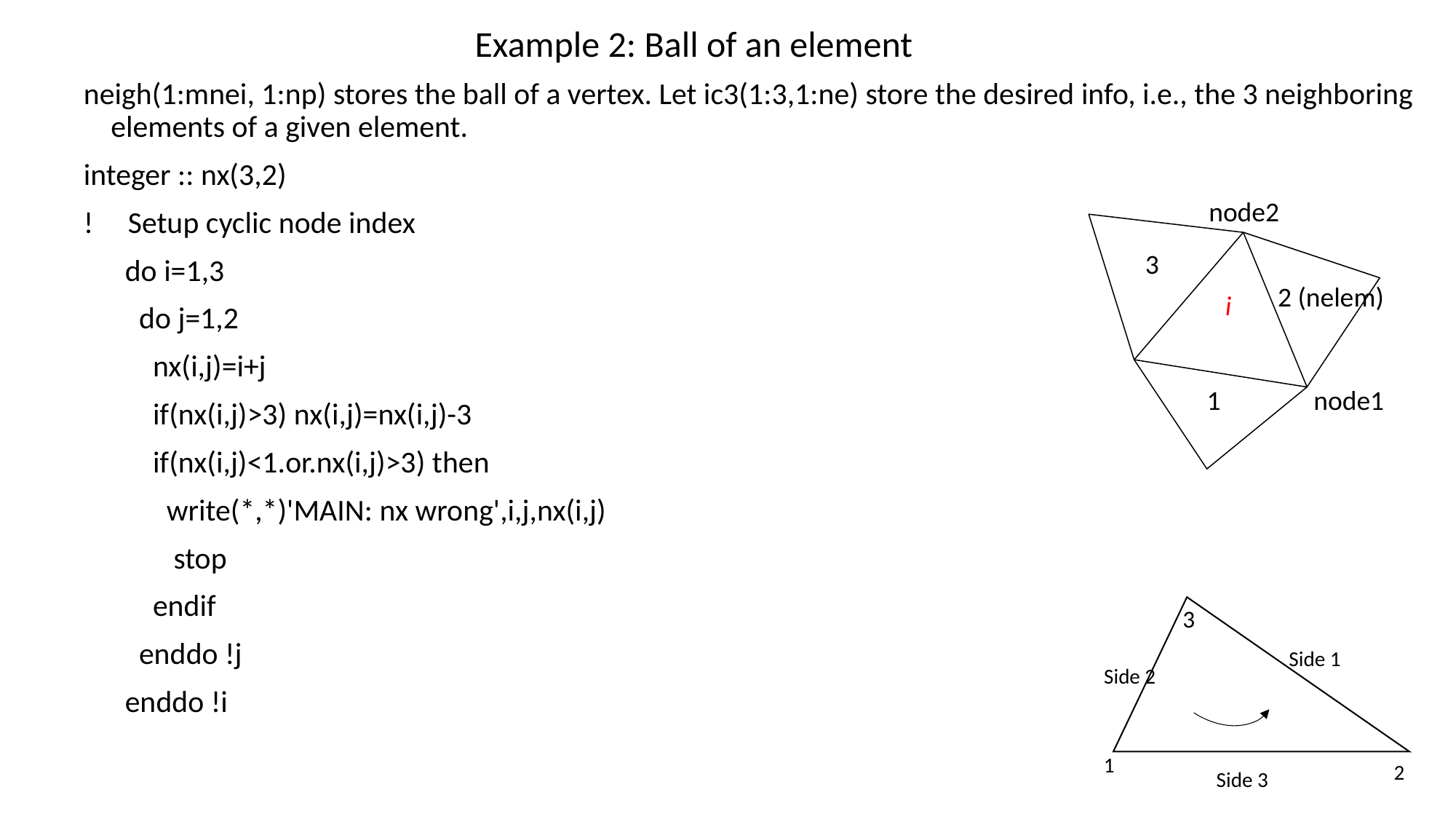

# Example 2: Ball of an element
neigh(1:mnei, 1:np) stores the ball of a vertex. Let ic3(1:3,1:ne) store the desired info, i.e., the 3 neighboring elements of a given element.
integer :: nx(3,2)
!     Setup cyclic node index
      do i=1,3
        do j=1,2
          nx(i,j)=i+j
          if(nx(i,j)>3) nx(i,j)=nx(i,j)-3
          if(nx(i,j)<1.or.nx(i,j)>3) then
            write(*,*)'MAIN: nx wrong',i,j,nx(i,j)
             stop
          endif
        enddo !j
      enddo !i

node2

3
2 (nelem)
i

1
node1

Side 1
Side 2
1
2
Side 3
3